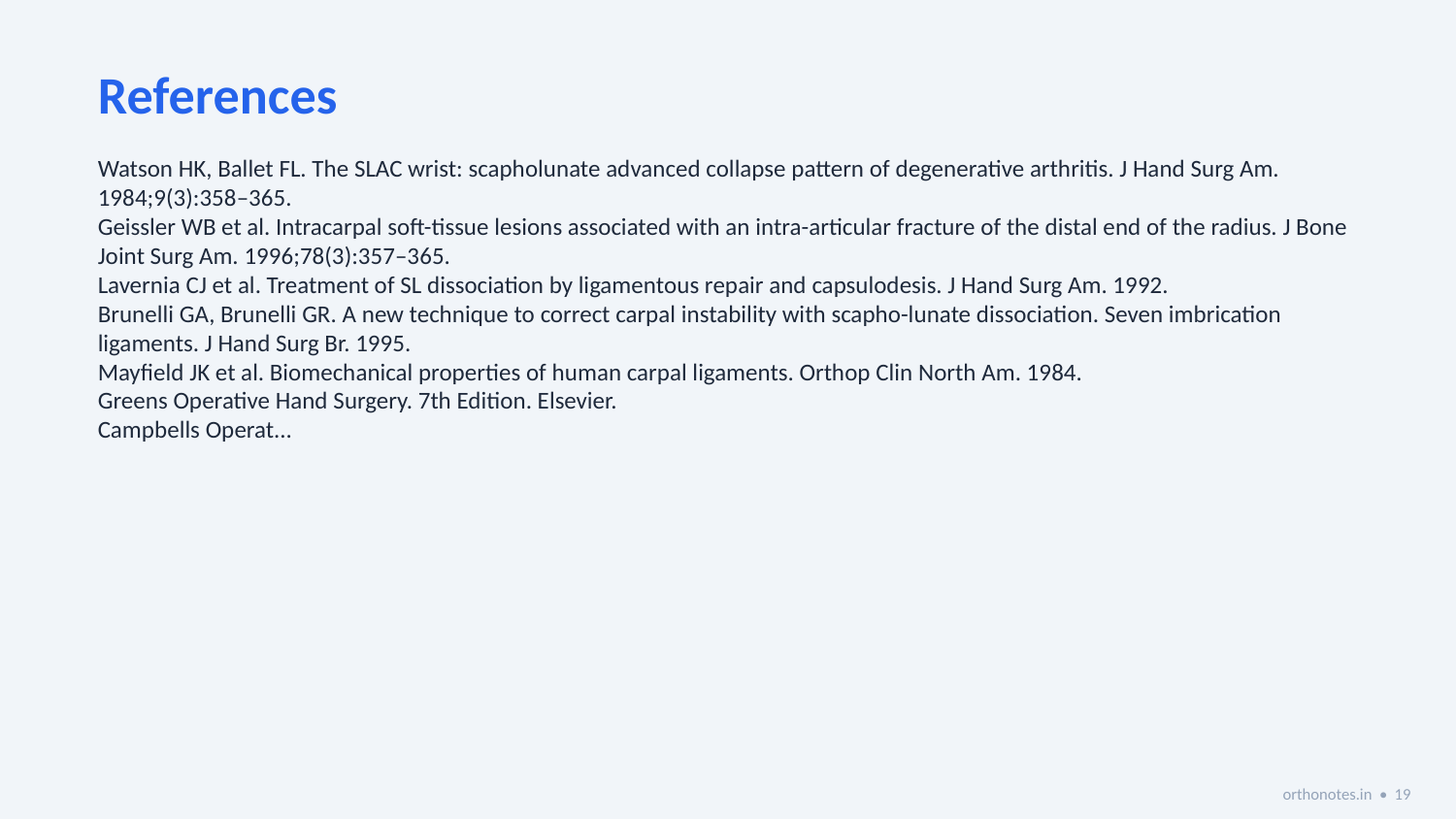

References
Watson HK, Ballet FL. The SLAC wrist: scapholunate advanced collapse pattern of degenerative arthritis. J Hand Surg Am. 1984;9(3):358–365.
Geissler WB et al. Intracarpal soft-tissue lesions associated with an intra-articular fracture of the distal end of the radius. J Bone Joint Surg Am. 1996;78(3):357–365.
Lavernia CJ et al. Treatment of SL dissociation by ligamentous repair and capsulodesis. J Hand Surg Am. 1992.
Brunelli GA, Brunelli GR. A new technique to correct carpal instability with scapho-lunate dissociation. Seven imbrication ligaments. J Hand Surg Br. 1995.
Mayfield JK et al. Biomechanical properties of human carpal ligaments. Orthop Clin North Am. 1984.
Greens Operative Hand Surgery. 7th Edition. Elsevier.
Campbells Operat...
orthonotes.in  •  19